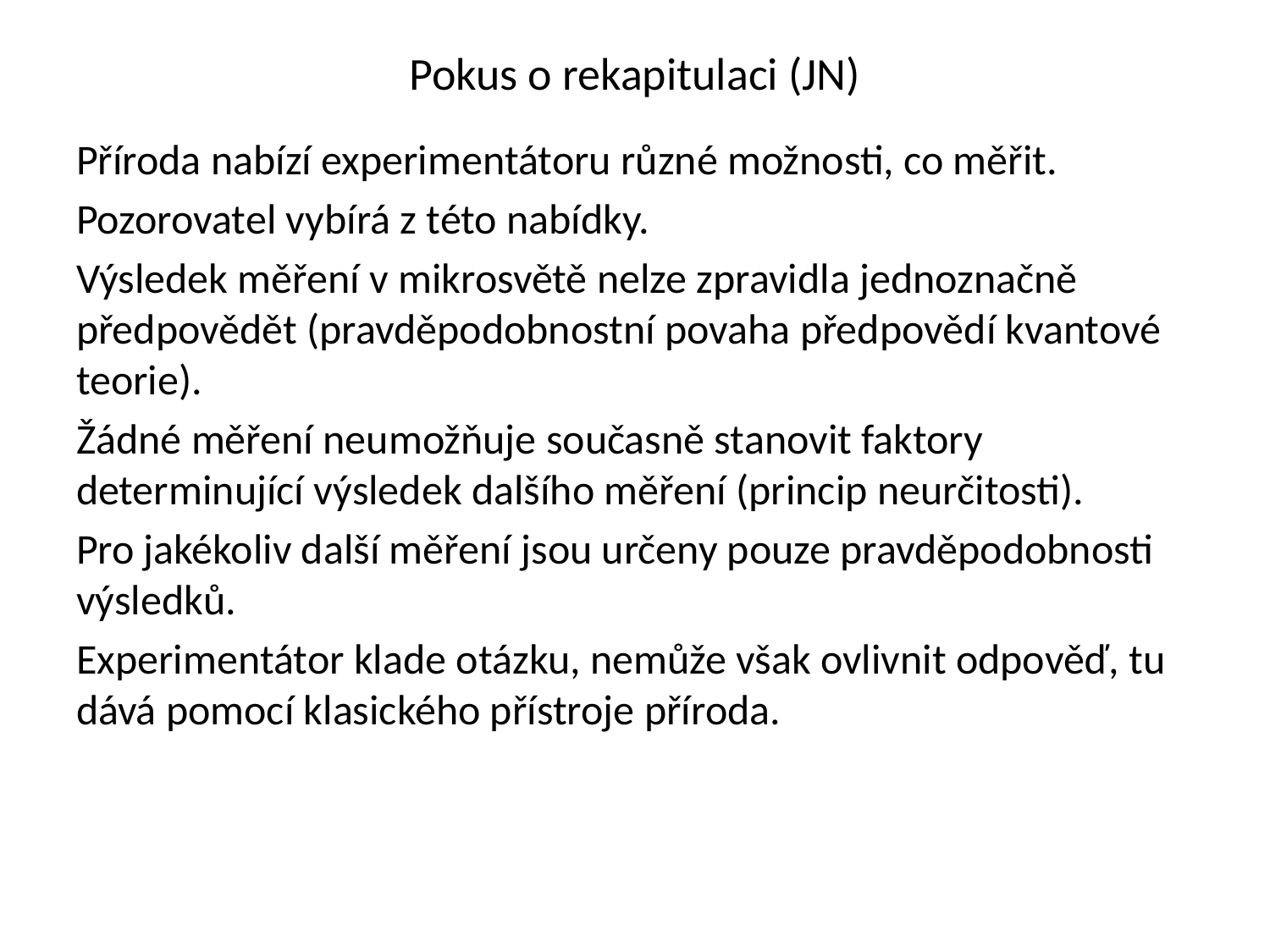

# Pokus o rekapitulaci (JN)
Příroda nabízí experimentátoru různé možnosti, co měřit.
Pozorovatel vybírá z této nabídky.
Výsledek měření v mikrosvětě nelze zpravidla jednoznačně předpovědět (pravděpodobnostní povaha předpovědí kvantové teorie).
Žádné měření neumožňuje současně stanovit faktory determinující výsledek dalšího měření (princip neurčitosti).
Pro jakékoliv další měření jsou určeny pouze pravděpodobnosti výsledků.
Experimentátor klade otázku, nemůže však ovlivnit odpověď, tu dává pomocí klasického přístroje příroda.